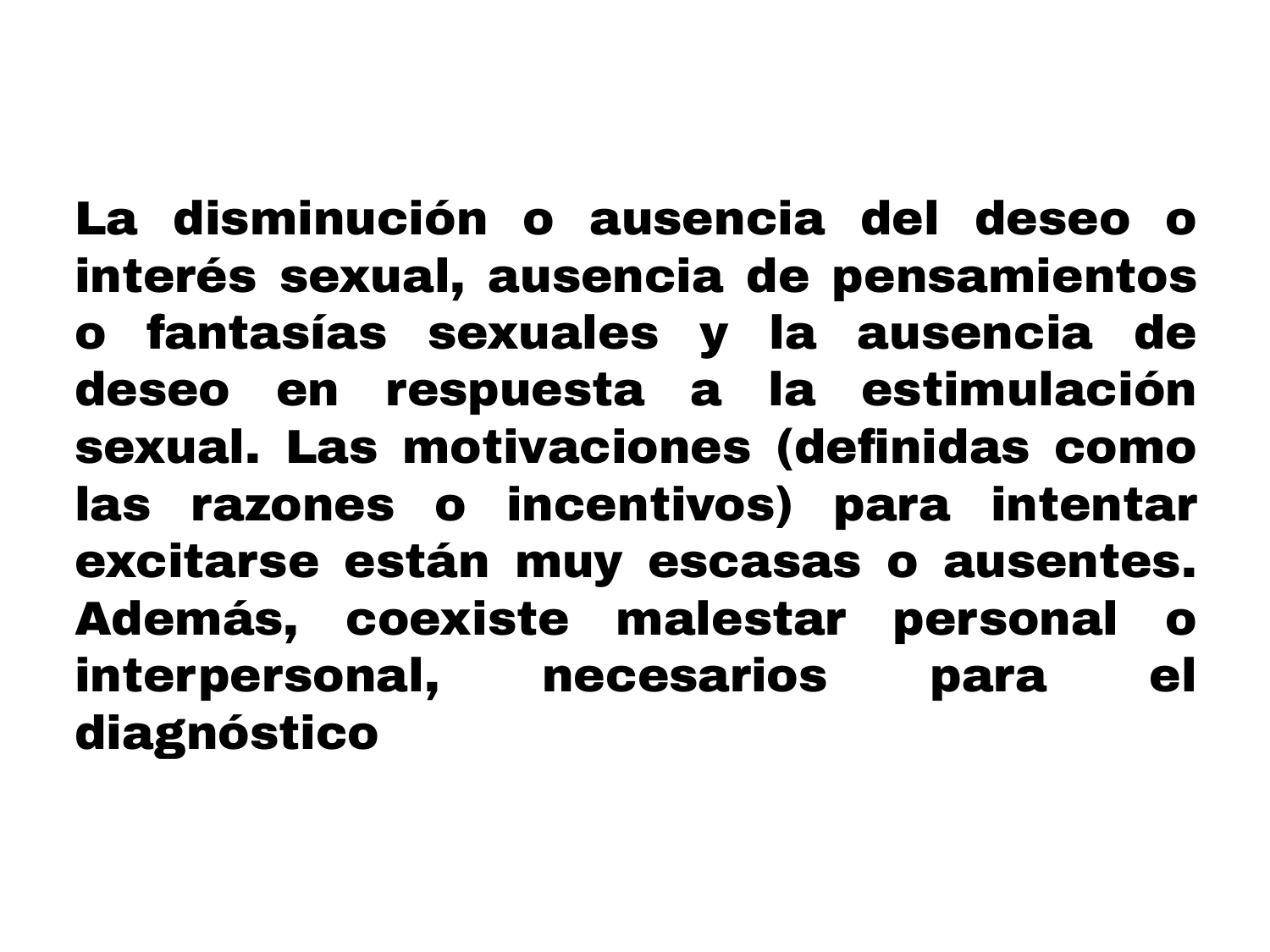

La disminución o ausencia del deseo o interés sexual, ausencia de pensamientos o fantasías sexuales y la ausencia de deseo en respuesta a la estimulación sexual. Las motivaciones (definidas como las razones o incentivos) para intentar excitarse están muy escasas o ausentes. Además, coexiste malestar personal o interpersonal, necesarios para el diagnóstico